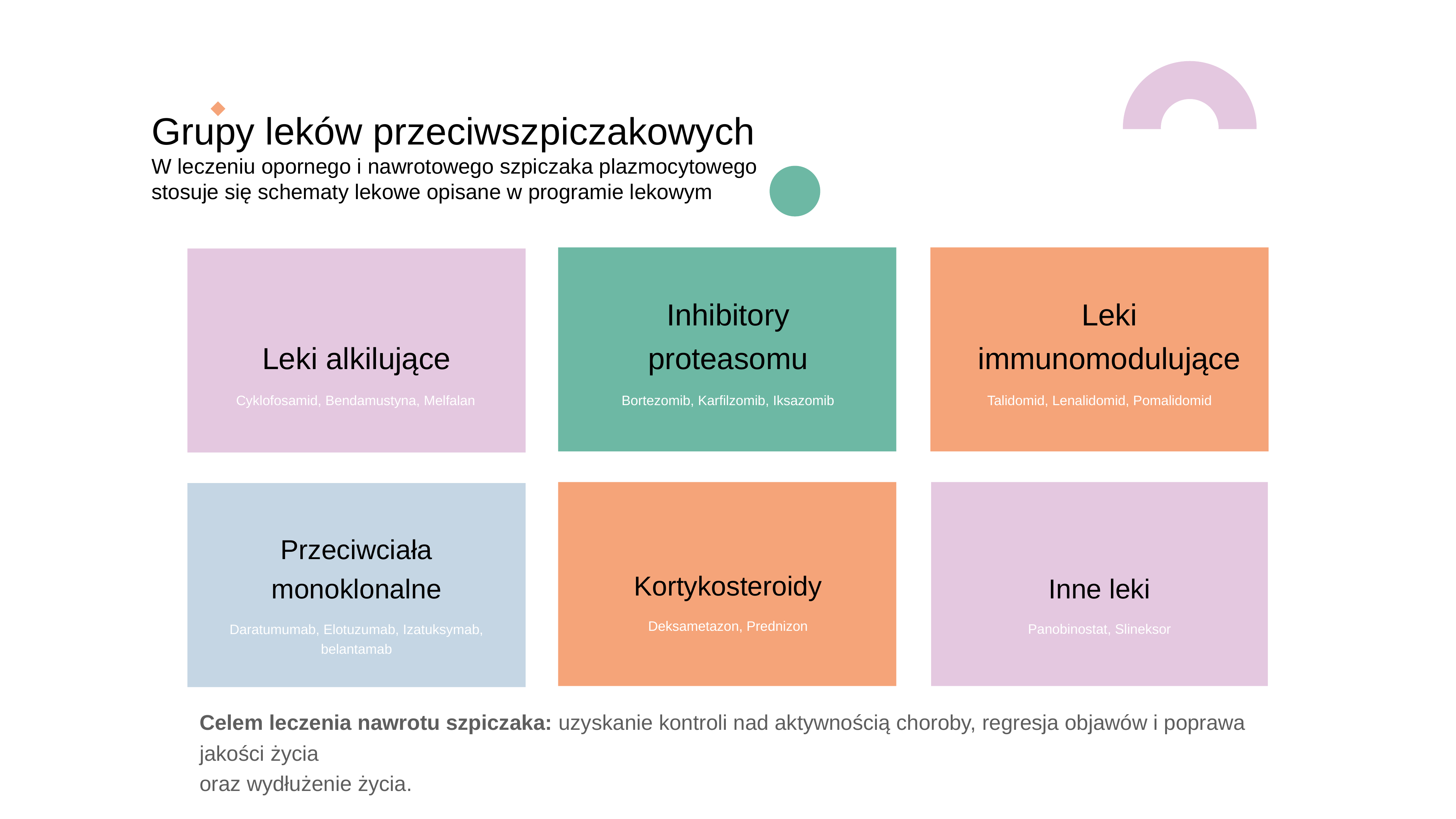

# Grupy leków przeciwszpiczakowych W leczeniu opornego i nawrotowego szpiczaka plazmocytowego stosuje się schematy lekowe opisane w programie lekowym

Leki alkilujące
Inhibitory proteasomu
Leki immunomodulujące
Cyklofosamid, Bendamustyna, Melfalan
Bortezomib, Karfilzomib, Iksazomib
Talidomid, Lenalidomid, Pomalidomid

Kortykosteroidy
Inne leki
Przeciwciała monoklonalne
Deksametazon, Prednizon
Panobinostat, Slineksor
Daratumumab, Elotuzumab, Izatuksymab,
belantamab
Celem leczenia nawrotu szpiczaka: uzyskanie kontroli nad aktywnością choroby, regresja objawów i poprawa jakości życia
oraz wydłużenie życia.